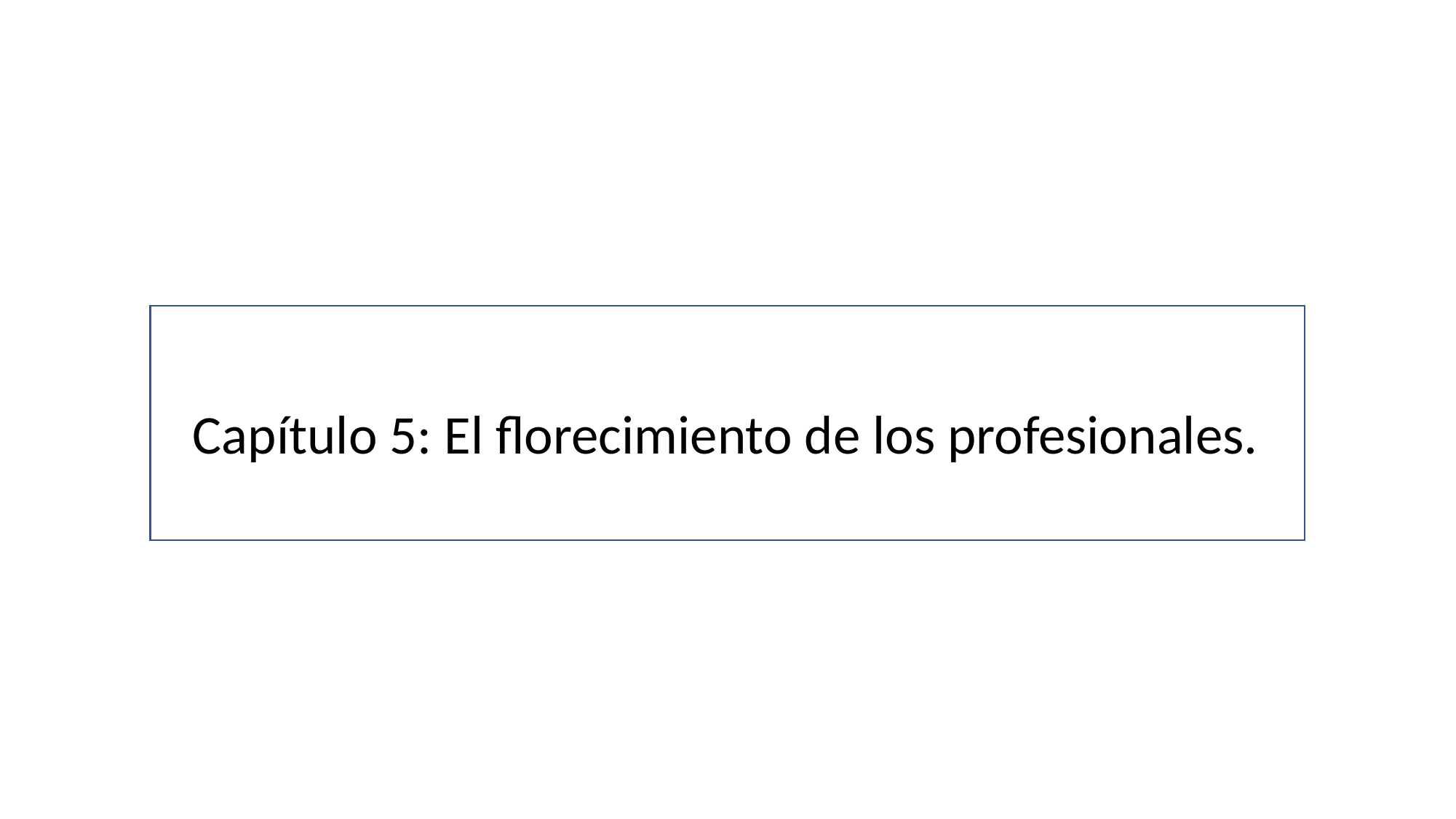

# Capítulo 5: El florecimiento de los profesionales.